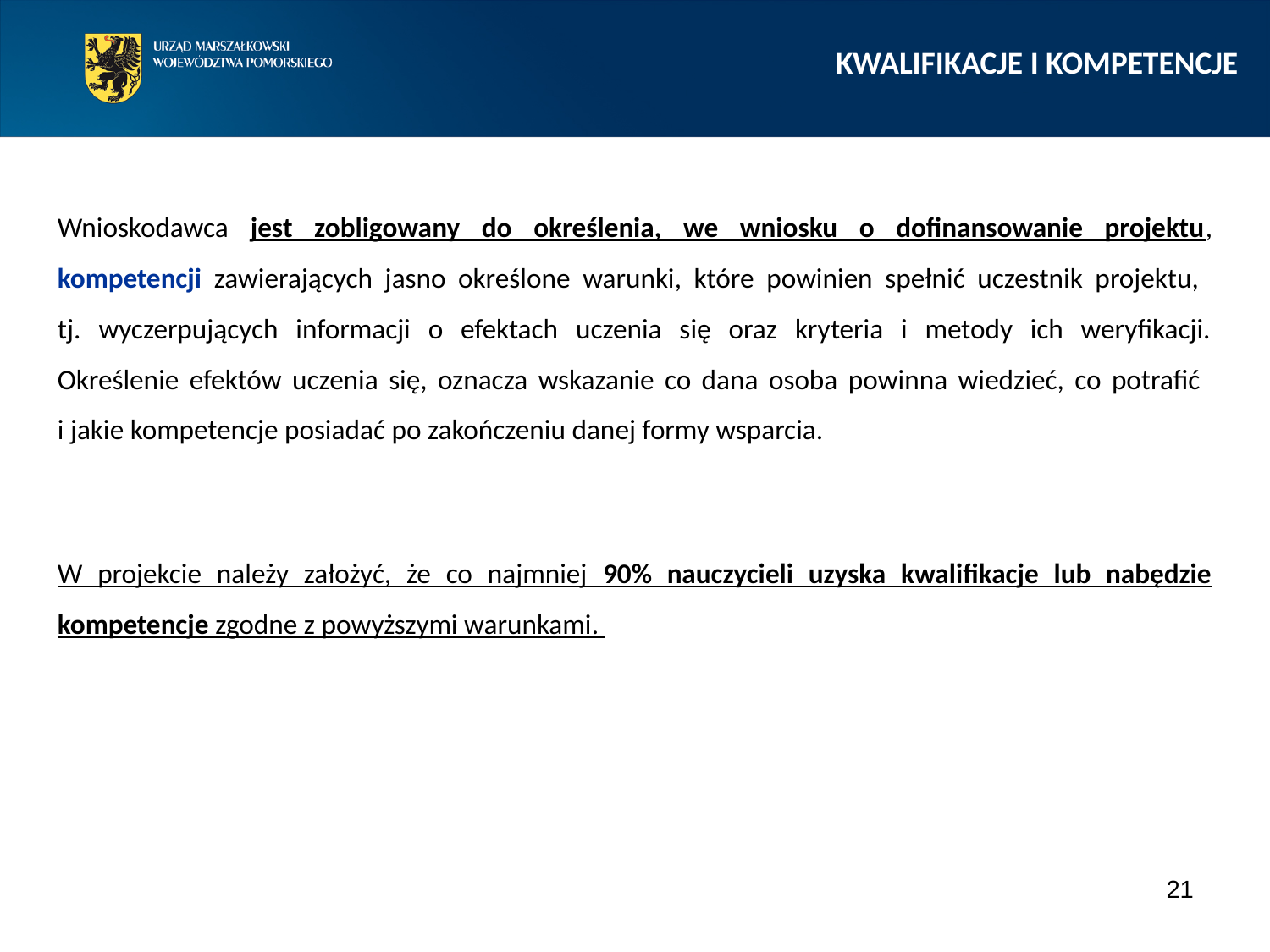

KWALIFIKACJE I KOMPETENCJE
Wnioskodawca jest zobligowany do określenia, we wniosku o dofinansowanie projektu, kompetencji zawierających jasno określone warunki, które powinien spełnić uczestnik projektu,
tj. wyczerpujących informacji o efektach uczenia się oraz kryteria i metody ich weryfikacji.
Określenie efektów uczenia się, oznacza wskazanie co dana osoba powinna wiedzieć, co potrafić
i jakie kompetencje posiadać po zakończeniu danej formy wsparcia.

W projekcie należy założyć, że co najmniej 90% nauczycieli uzyska kwalifikacje lub nabędzie kompetencje zgodne z powyższymi warunkami.
21